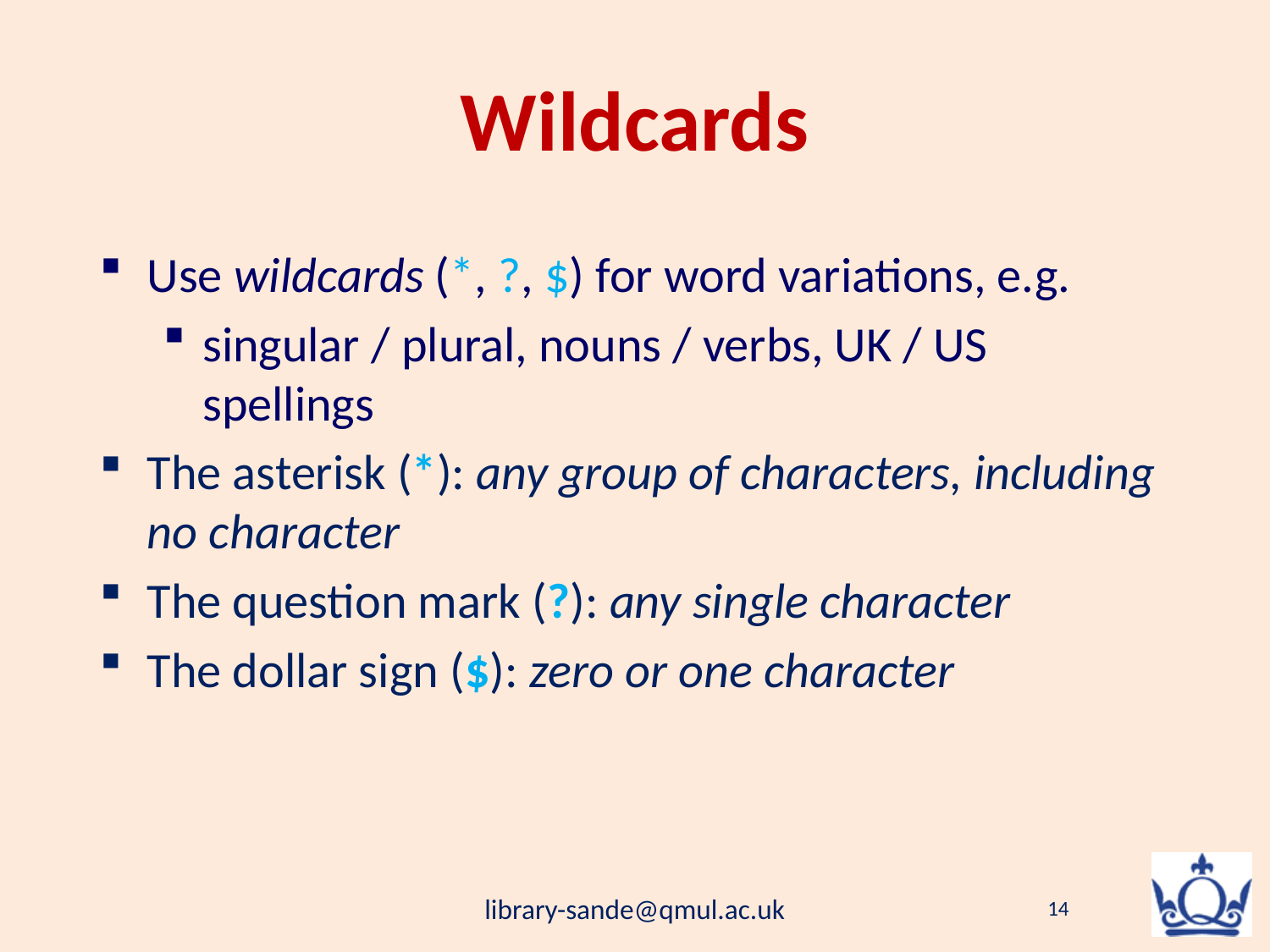

# Wildcards
Use wildcards (*, ?, $) for word variations, e.g.
singular / plural, nouns / verbs, UK / US spellings
The asterisk (*): any group of characters, including no character
The question mark (?): any single character
The dollar sign ($): zero or one character
library-sande@qmul.ac.uk
14